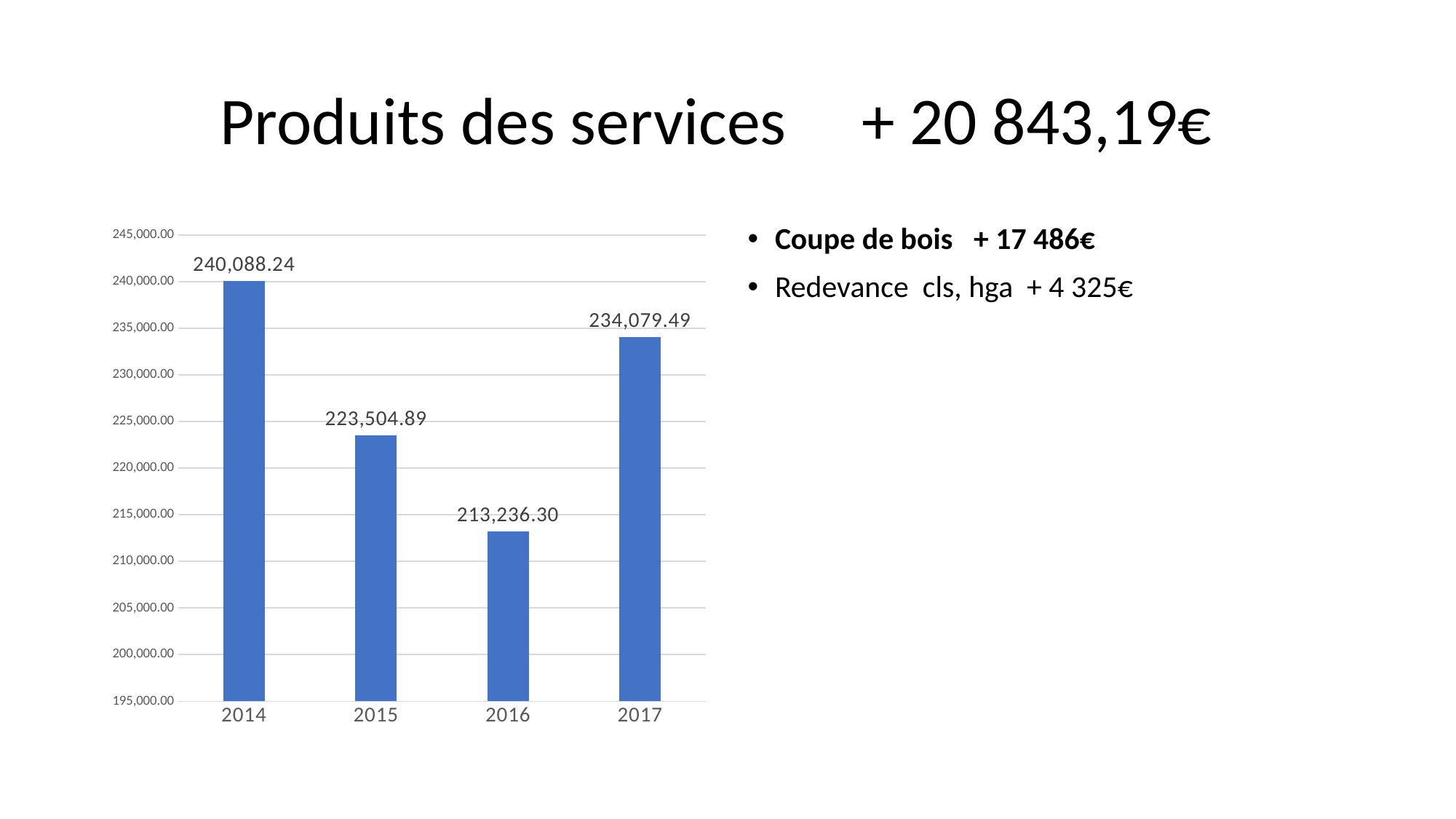

# Produits des services     + 20 843,19€

### Chart

| Category |  |
|---|---|
| 2014 | 240088.24 |
| 2015 | 223504.89 |
| 2016 | 213236.3 |
| 2017 | 234079.49 |
Coupe de bois   + 17 486€
Redevance  cls, hga  + 4 325€